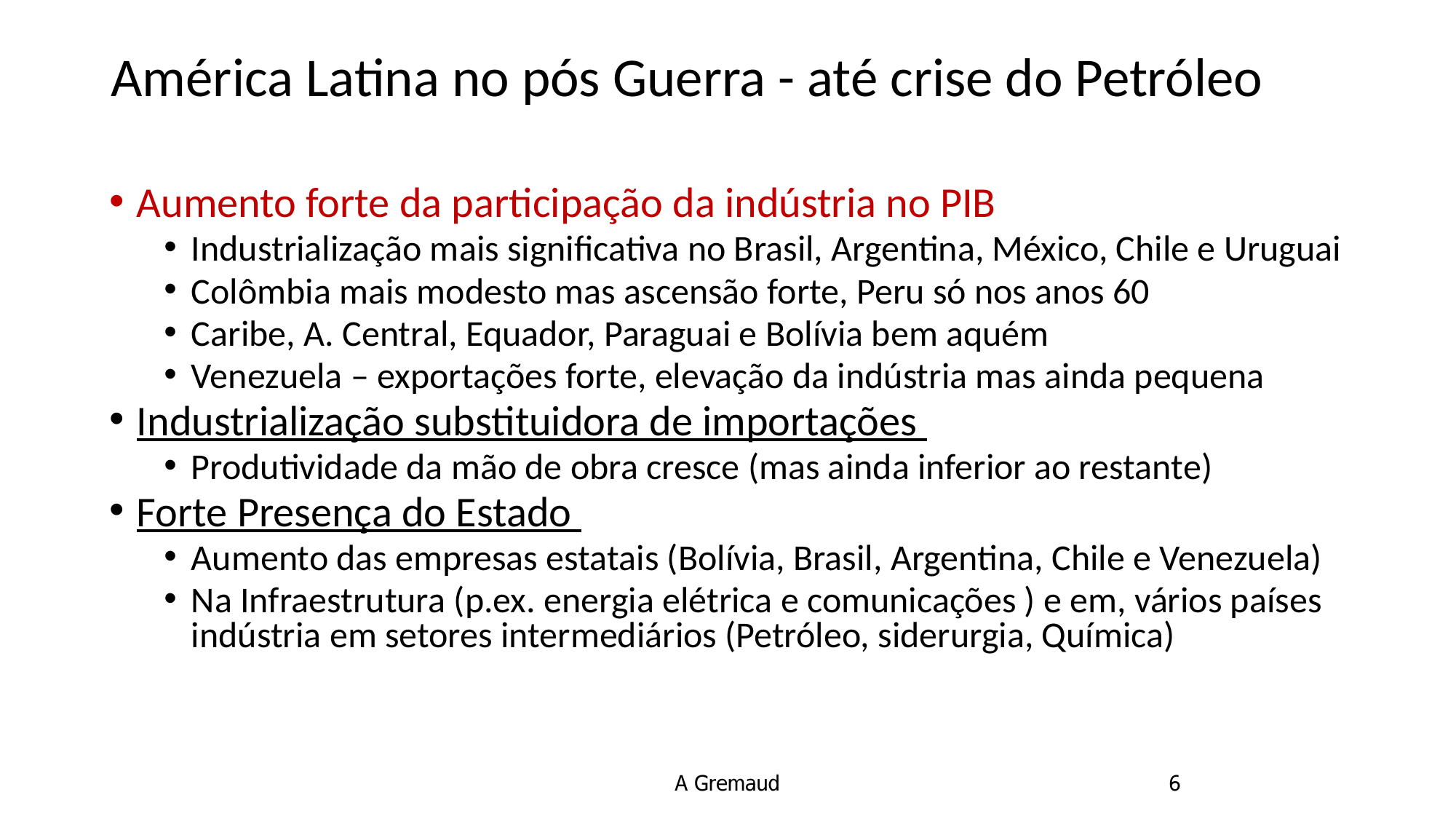

América Latina no pós Guerra - até crise do Petróleo
Aumento forte da participação da indústria no PIB
Industrialização mais significativa no Brasil, Argentina, México, Chile e Uruguai
Colômbia mais modesto mas ascensão forte, Peru só nos anos 60
Caribe, A. Central, Equador, Paraguai e Bolívia bem aquém
Venezuela – exportações forte, elevação da indústria mas ainda pequena
Industrialização substituidora de importações
Produtividade da mão de obra cresce (mas ainda inferior ao restante)
Forte Presença do Estado
Aumento das empresas estatais (Bolívia, Brasil, Argentina, Chile e Venezuela)
Na Infraestrutura (p.ex. energia elétrica e comunicações ) e em, vários países indústria em setores intermediários (Petróleo, siderurgia, Química)

A Gremaud
6